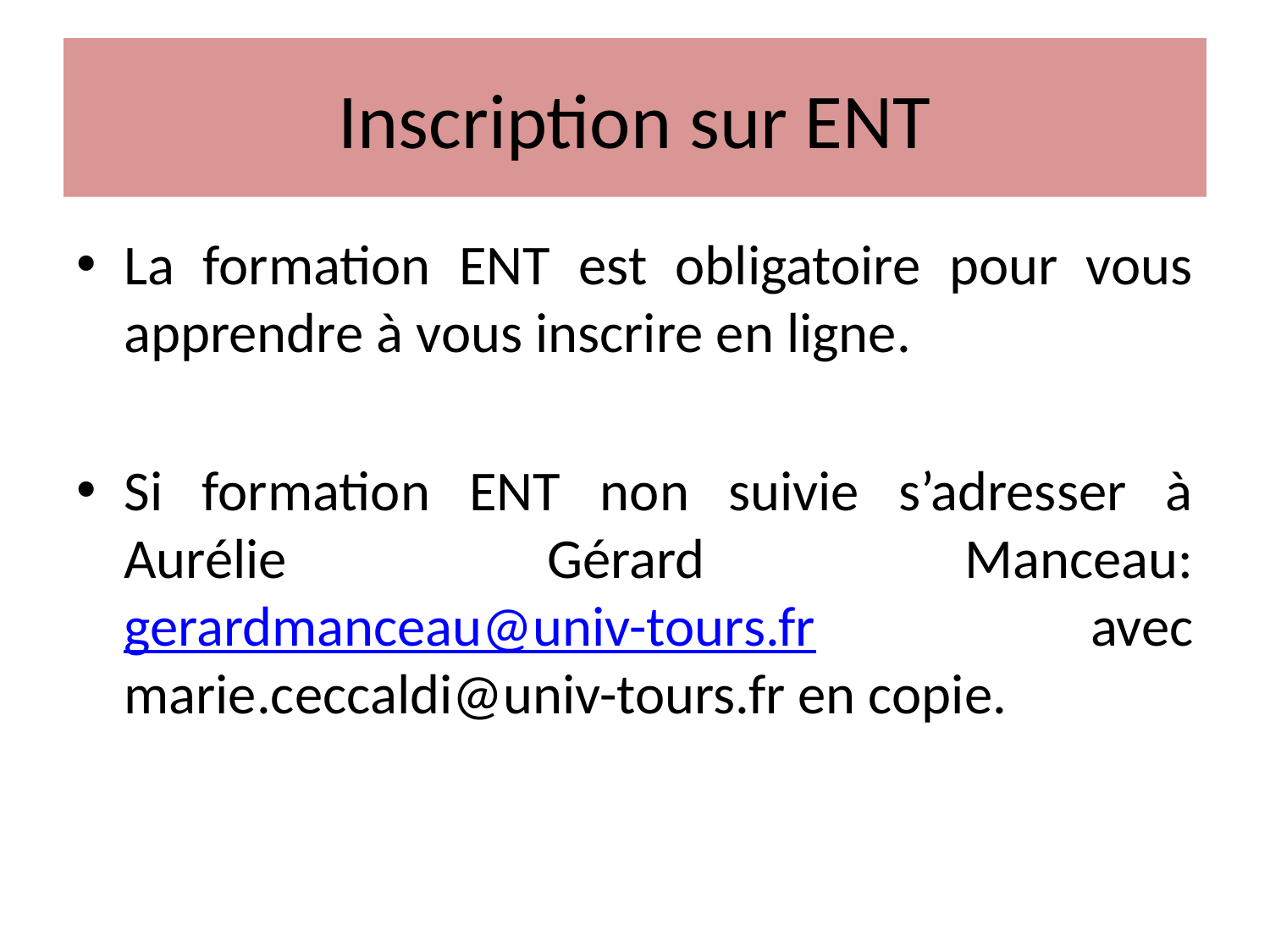

# Inscription sur ENT
La formation ENT est obligatoire pour vous apprendre à vous inscrire en ligne.

Si formation ENT non suivie s’adresser à Aurélie Gérard Manceau: gerardmanceau@univ-tours.fr avec marie.ceccaldi@univ-tours.fr en copie.